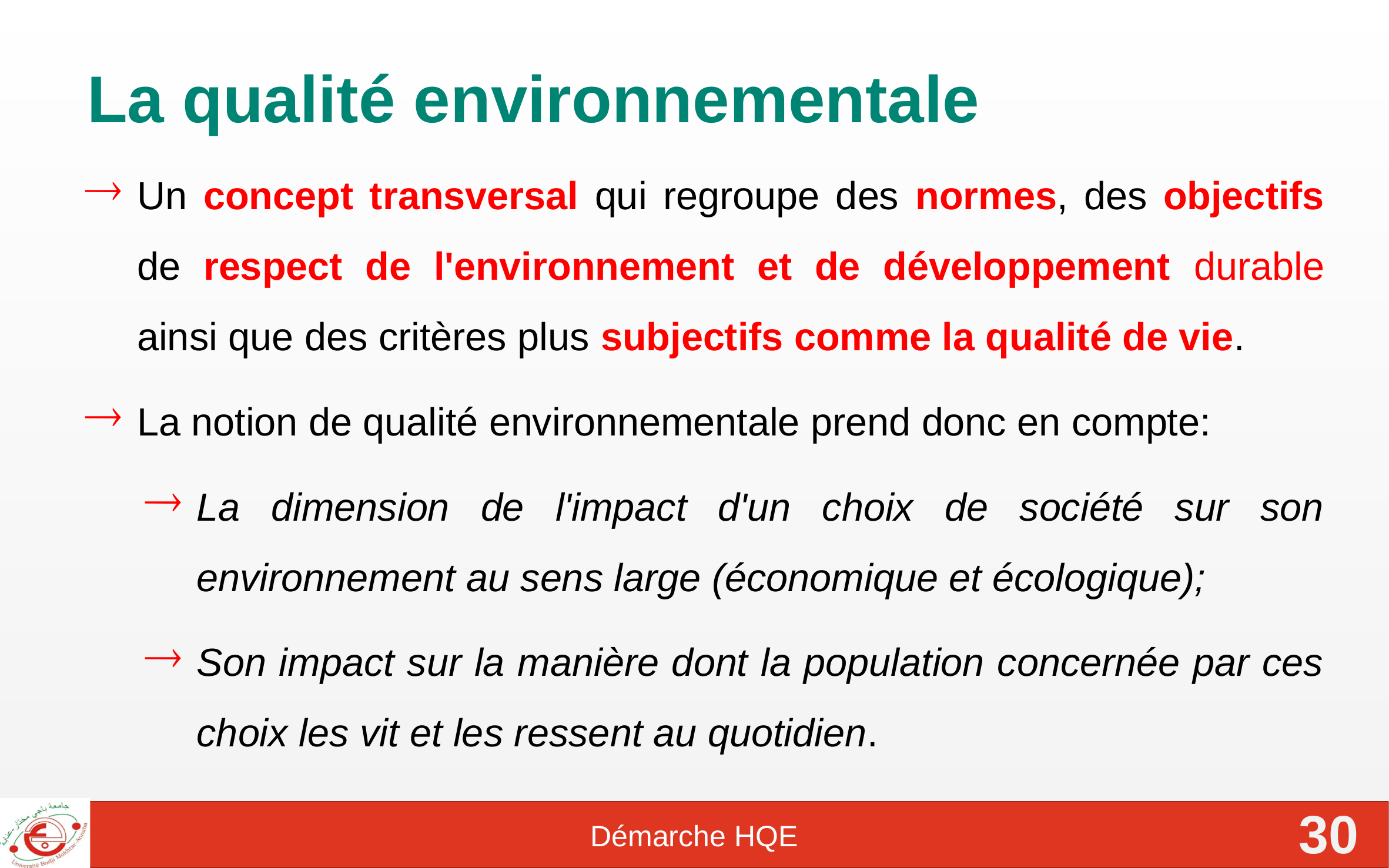

# La qualité environnementale
Un concept transversal qui regroupe des normes, des objectifs de respect de l'environnement et de développement durable ainsi que des critères plus subjectifs comme la qualité de vie.
La notion de qualité environnementale prend donc en compte:
La dimension de l'impact d'un choix de société sur son environnement au sens large (économique et écologique);
Son impact sur la manière dont la population concernée par ces choix les vit et les ressent au quotidien.

Démarche HQE
30